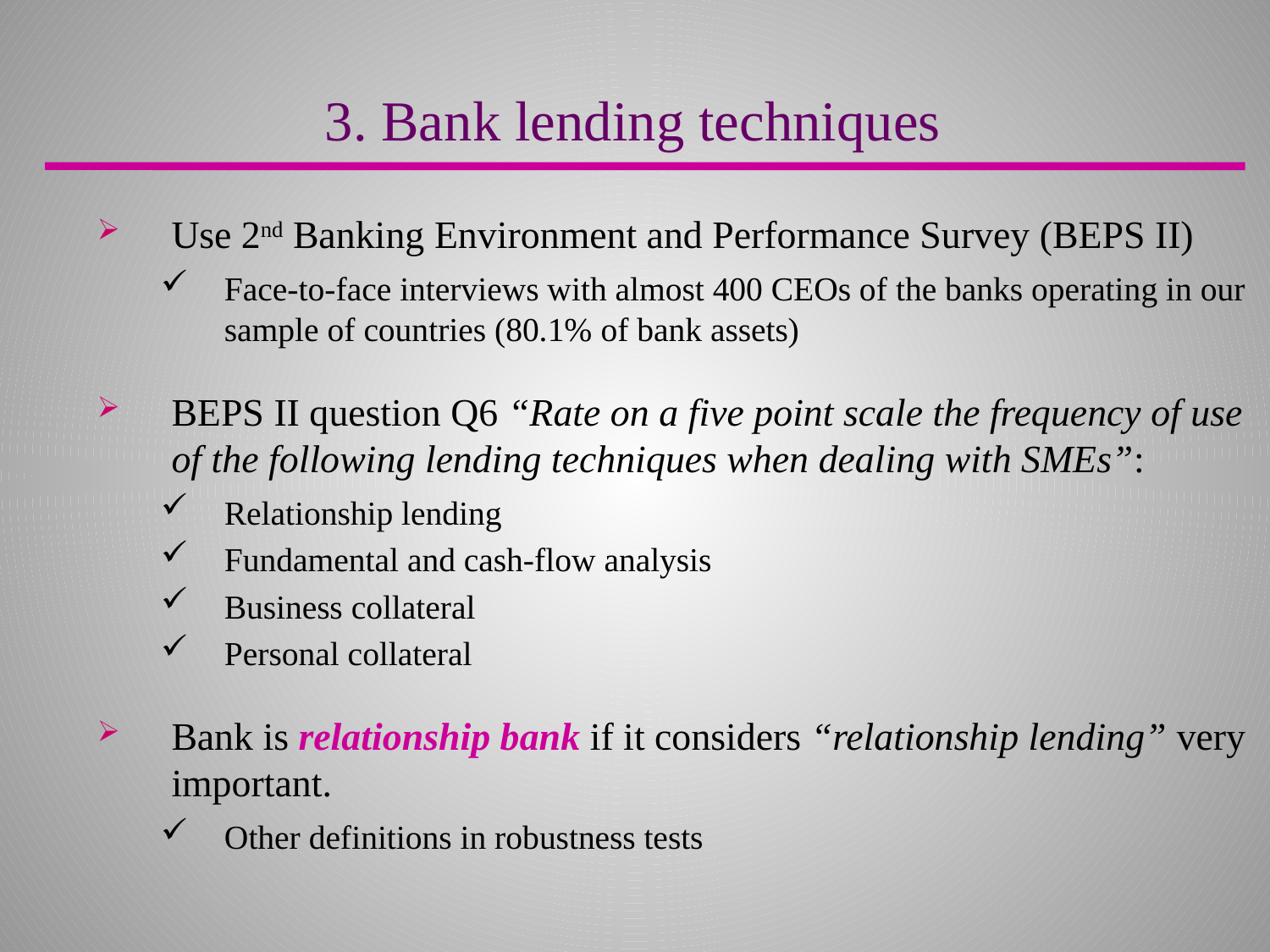

3. Bank lending techniques

Use 2nd Banking Environment and Performance Survey (BEPS II)
Face-to-face interviews with almost 400 CEOs of the banks operating in our sample of countries (80.1% of bank assets)
BEPS II question Q6 “Rate on a five point scale the frequency of use of the following lending techniques when dealing with SMEs”:
Relationship lending
Fundamental and cash-flow analysis
Business collateral
Personal collateral
Bank is relationship bank if it considers “relationship lending” very important.
Other definitions in robustness tests